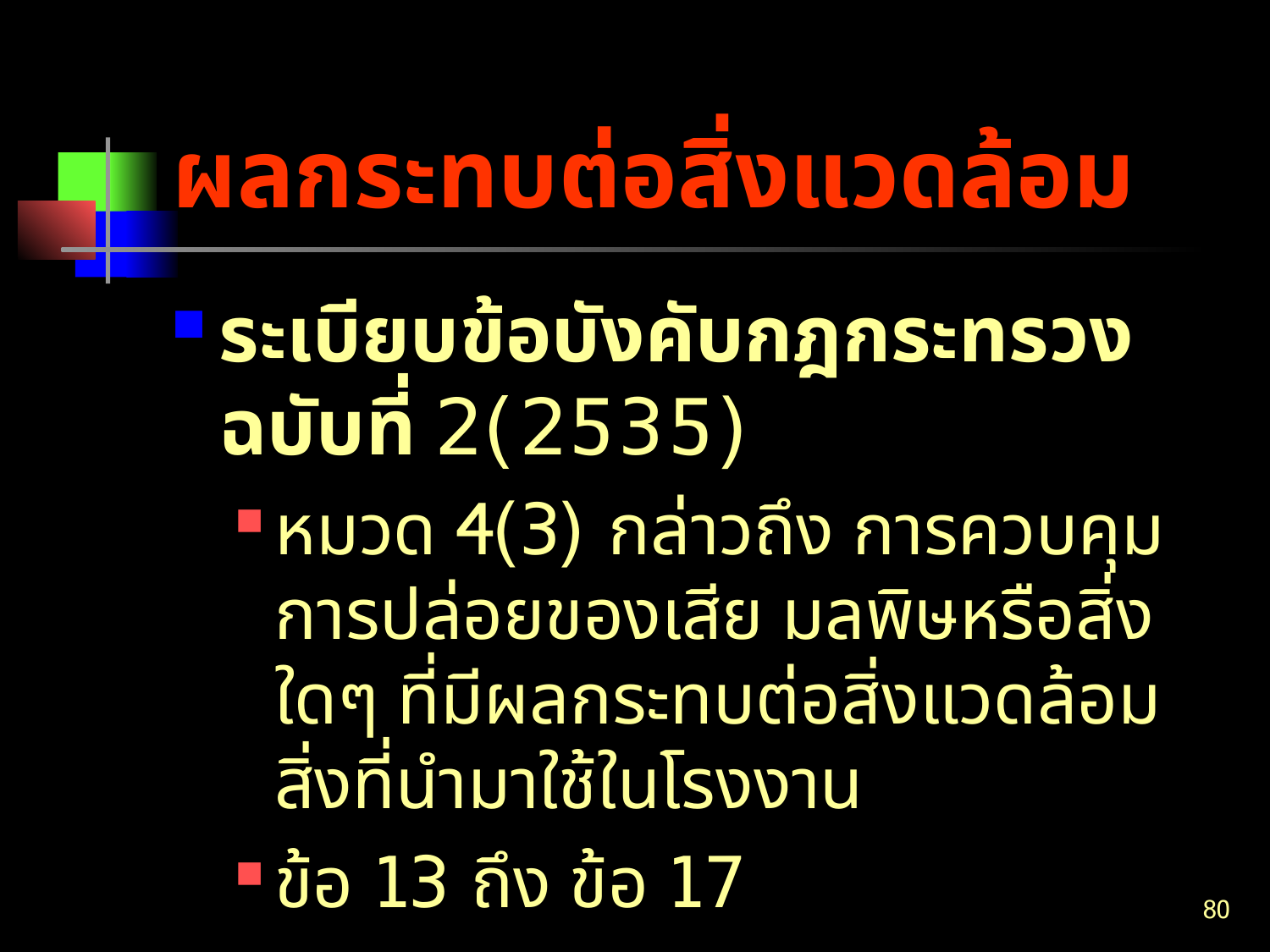

# ผลกระทบต่อสิ่งแวดล้อม
ระเบียบข้อบังคับกฎกระทรวงฉบับที่ 2(2535)
หมวด 4(3) กล่าวถึง การควบคุมการปล่อยของเสีย มลพิษหรือสิ่งใดๆ ที่มีผลกระทบต่อสิ่งแวดล้อม สิ่งที่นำมาใช้ในโรงงาน
ข้อ 13 ถึง ข้อ 17
80